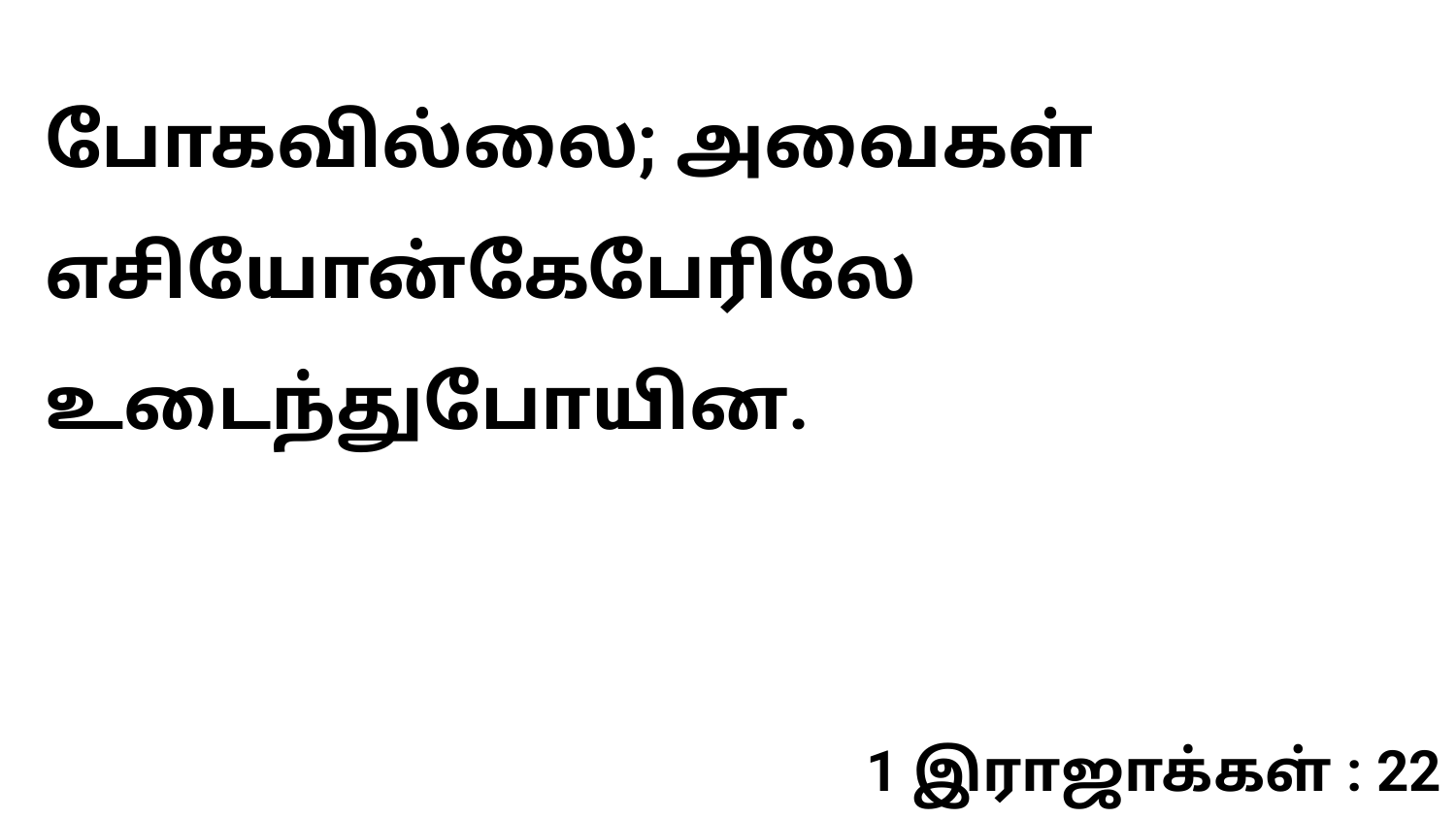

போகவில்லை; அவைகள் எசியோன்கேபேரிலே உடைந்துபோயின.
1 இராஜாக்கள் : 22